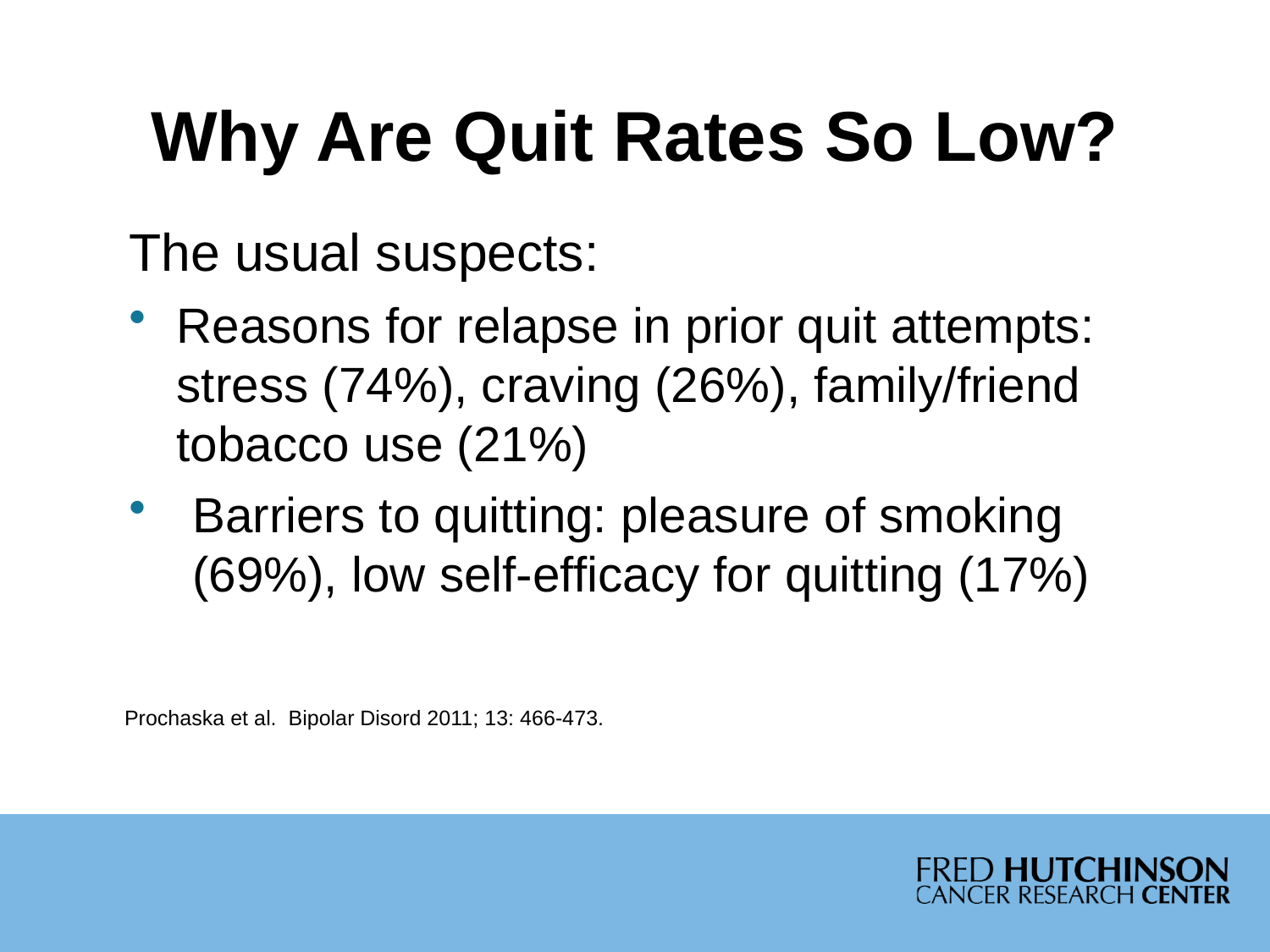

# Why Are Quit Rates So Low?
The usual suspects:
Reasons for relapse in prior quit attempts: stress (74%), craving (26%), family/friend tobacco use (21%)
Barriers to quitting: pleasure of smoking (69%), low self-efficacy for quitting (17%)

Prochaska et al.  Bipolar Disord 2011; 13: 466-473.